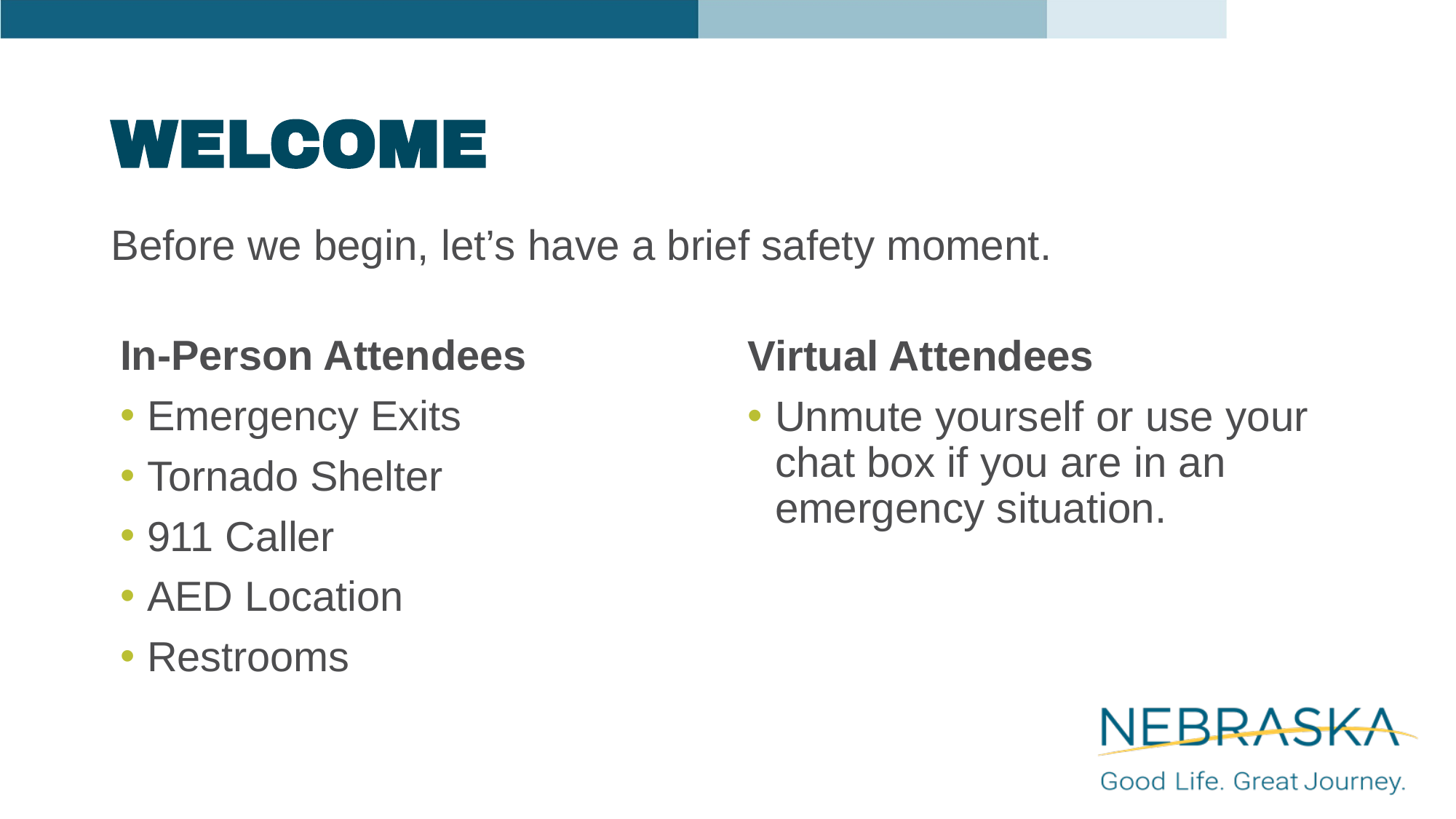

# Welcome
Before we begin, let’s have a brief safety moment.

In-Person Attendees
Emergency Exits
Tornado Shelter
911 Caller
AED Location
Restrooms
Virtual Attendees
Unmute yourself or use your chat box if you are in an emergency situation.